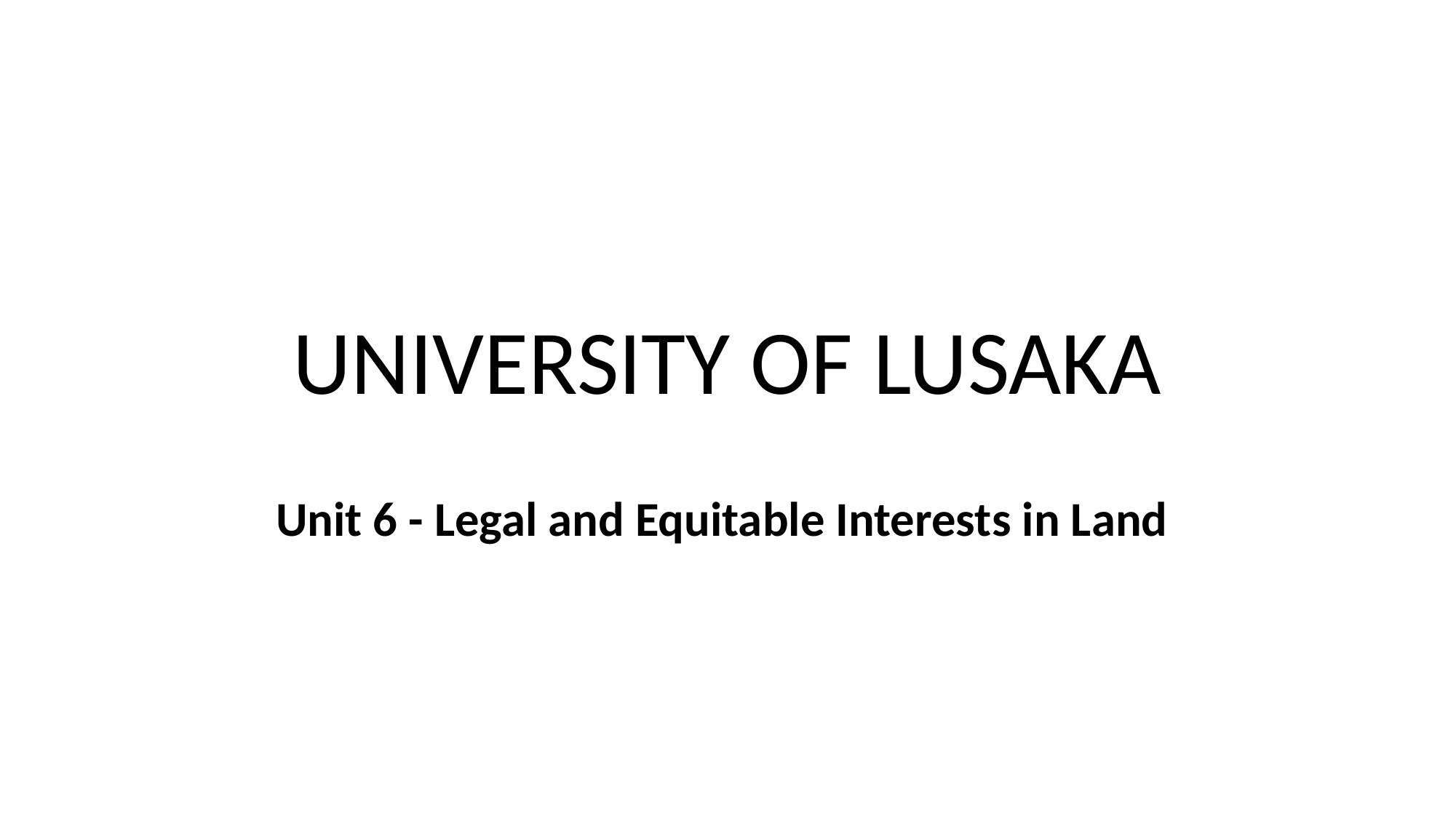

# UNIVERSITY OF LUSAKA

Unit 6 - Legal and Equitable Interests in Land